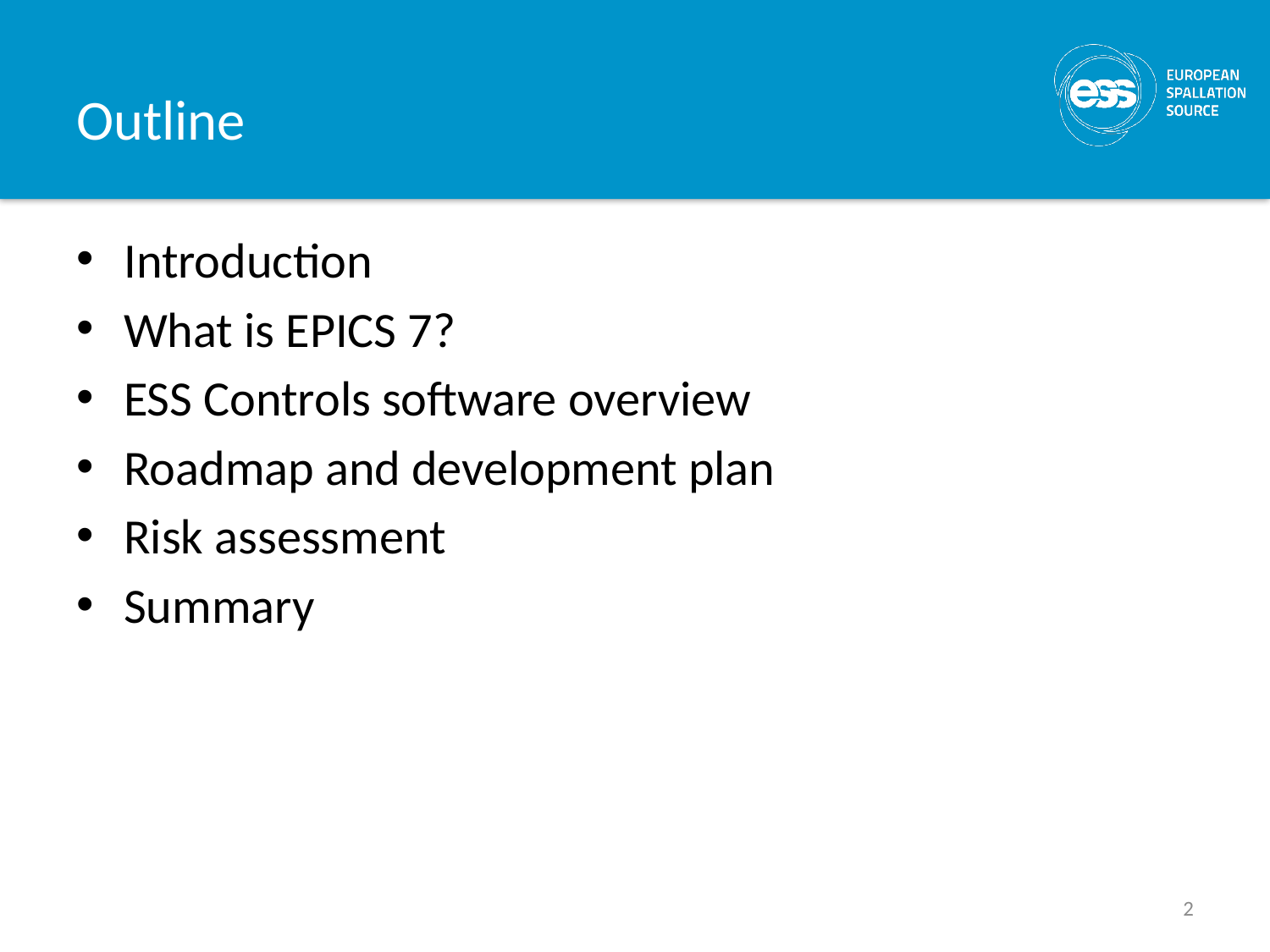

# Outline
Introduction
What is EPICS 7?
ESS Controls software overview
Roadmap and development plan
Risk assessment
Summary

2